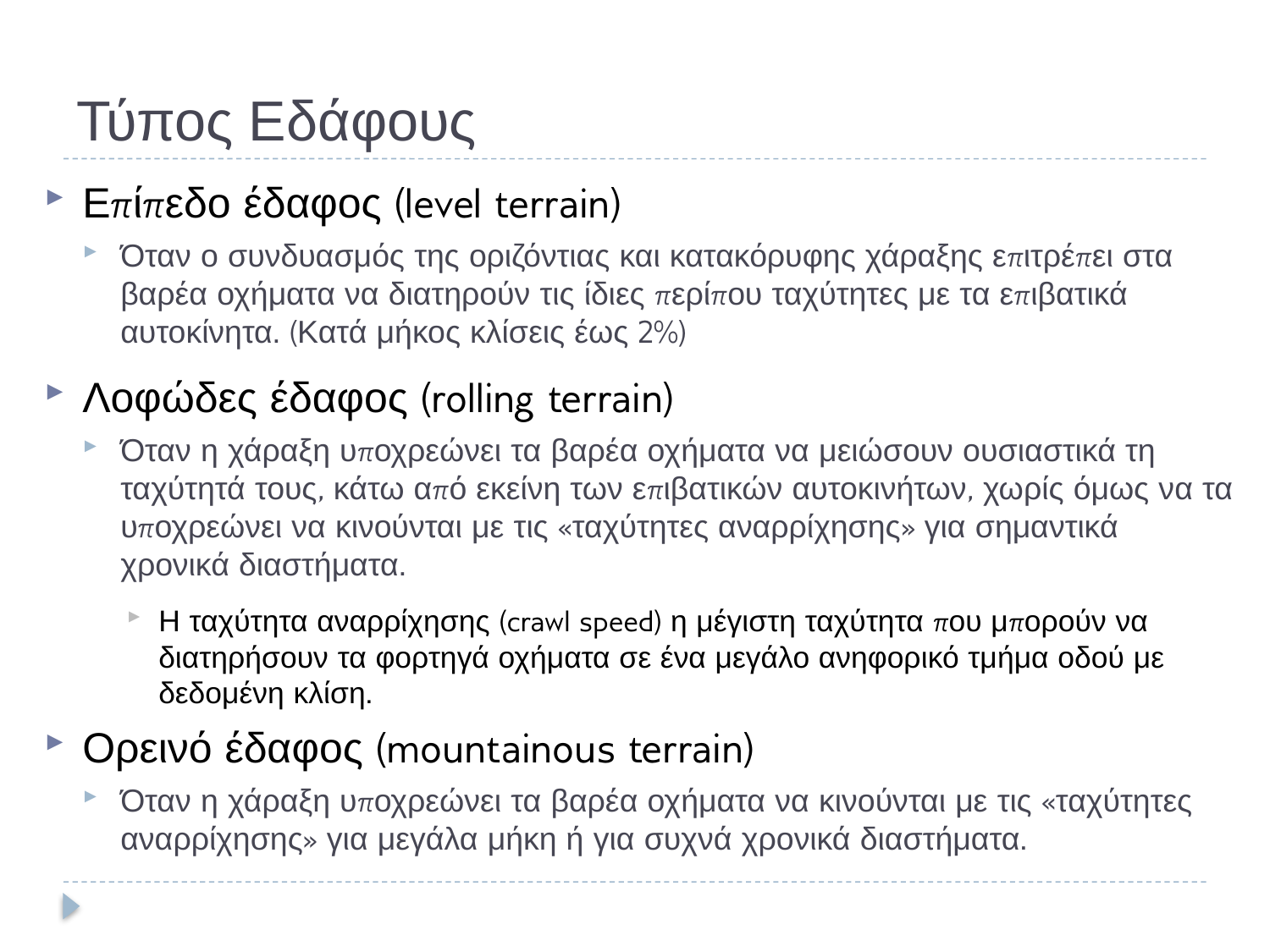

# Τύπος Εδάφους
Επίπεδο έδαφος (level terrain)
Όταν ο συνδυασμός της οριζόντιας και κατακόρυφης χάραξης επιτρέπει στα βαρέα οχήματα να διατηρούν τις ίδιες περίπου ταχύτητες με τα επιβατικά αυτοκίνητα. (Κατά μήκος κλίσεις έως 2%)
Λοφώδες έδαφος (rolling terrain)
Όταν η χάραξη υποχρεώνει τα βαρέα οχήματα να μειώσουν ουσιαστικά τη ταχύτητά τους, κάτω από εκείνη των επιβατικών αυτοκινήτων, χωρίς όμως να τα υποχρεώνει να κινούνται με τις «ταχύτητες αναρρίχησης» για σημαντικά χρονικά διαστήματα.
Η ταχύτητα αναρρίχησης (crawl speed) η μέγιστη ταχύτητα που μπορούν να διατηρήσουν τα φορτηγά οχήματα σε ένα μεγάλο ανηφορικό τμήμα οδού με δεδομένη κλίση.
Ορεινό έδαφος (mountainous terrain)
Όταν η χάραξη υποχρεώνει τα βαρέα οχήματα να κινούνται με τις «ταχύτητες αναρρίχησης» για μεγάλα μήκη ή για συχνά χρονικά διαστήματα.